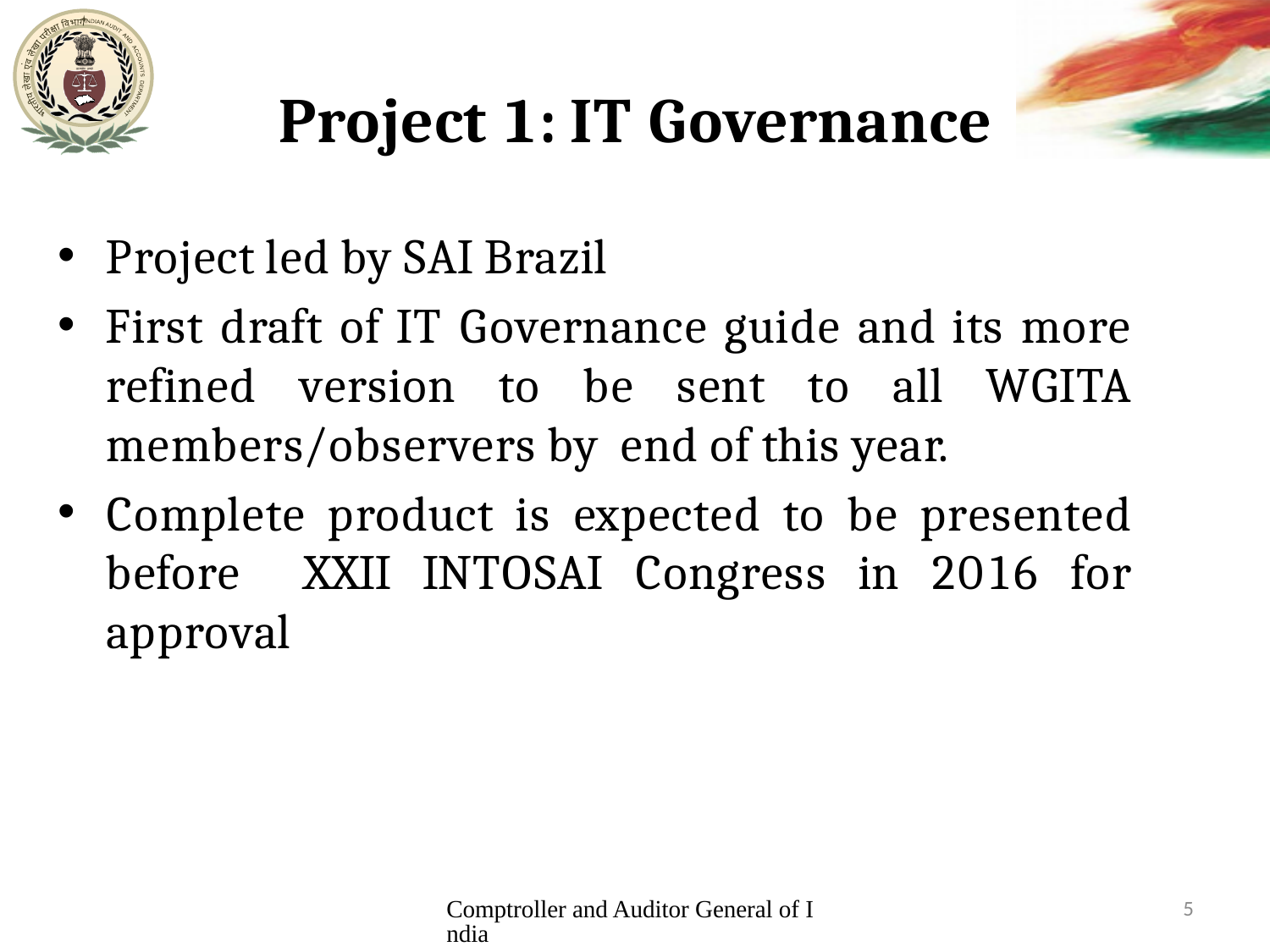

# Project 1: IT Governance
Project led by SAI Brazil
First draft of IT Governance guide and its more refined version to be sent to all WGITA members/observers by  end of this year.
Complete product is expected to be presented before  XXII INTOSAI Congress in 2016 for approval
Comptroller and Auditor General of India
5